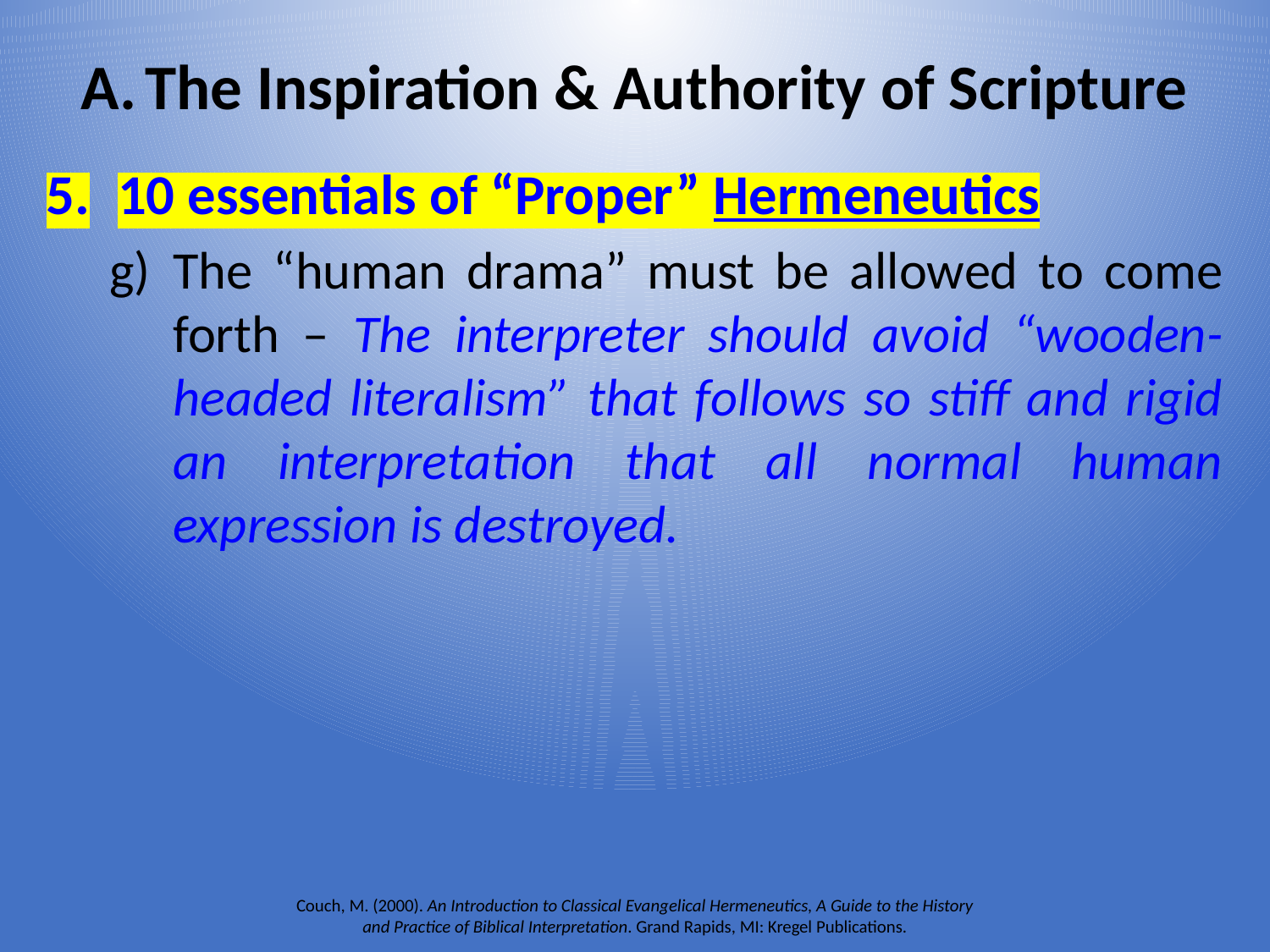

# The Inspiration & Authority of Scripture
10 essentials of “Proper” Hermeneutics
The “human drama” must be allowed to come forth – The interpreter should avoid “wooden-headed literalism” that follows so stiff and rigid an interpretation that all normal human expression is destroyed.
Couch, M. (2000). An Introduction to Classical Evangelical Hermeneutics, A Guide to the History and Practice of Biblical Interpretation. Grand Rapids, MI: Kregel Publications.